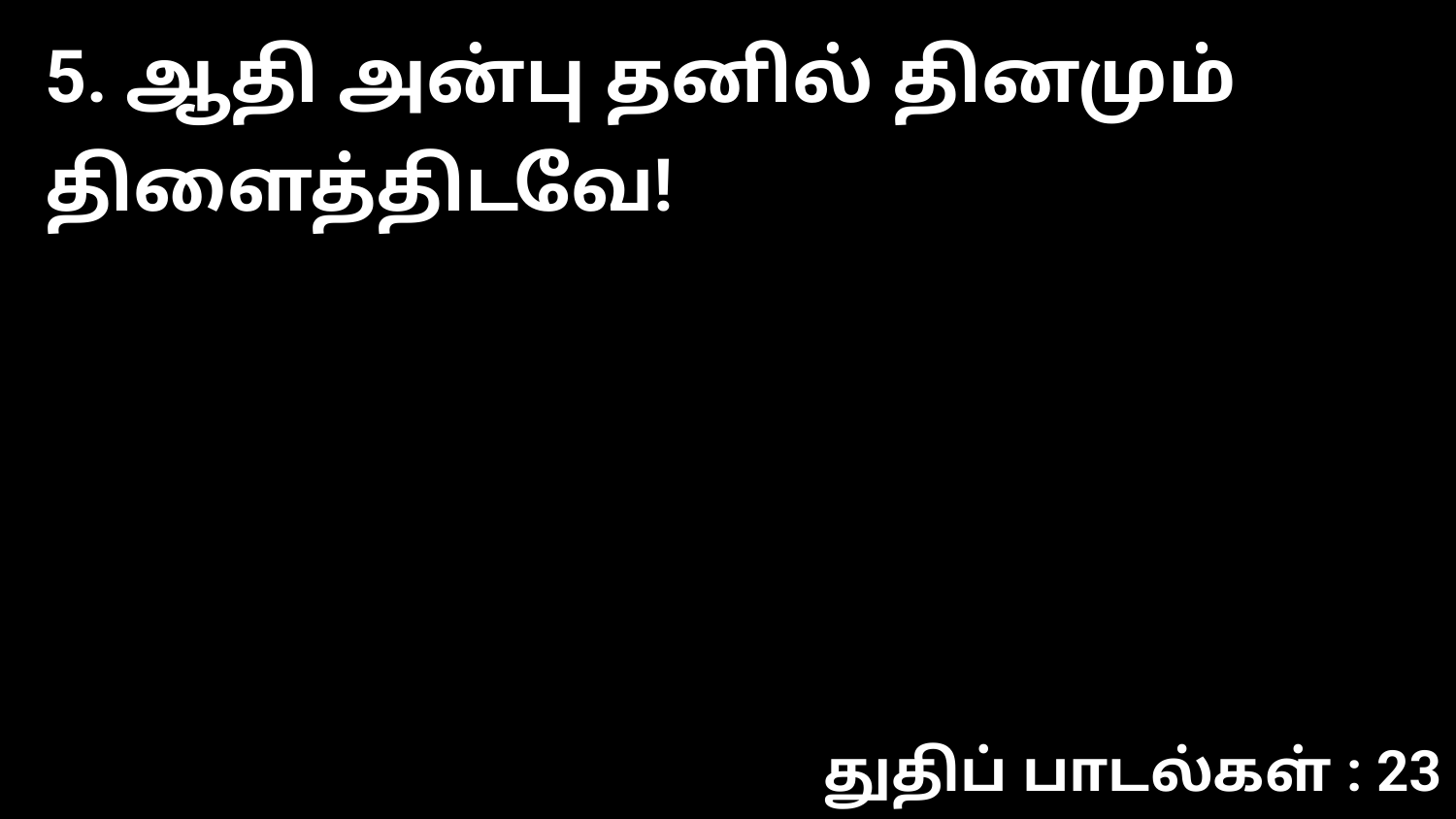

5. ஆதி அன்பு தனில் தினமும் திளைத்திடவே!
துதிப் பாடல்கள் : 23